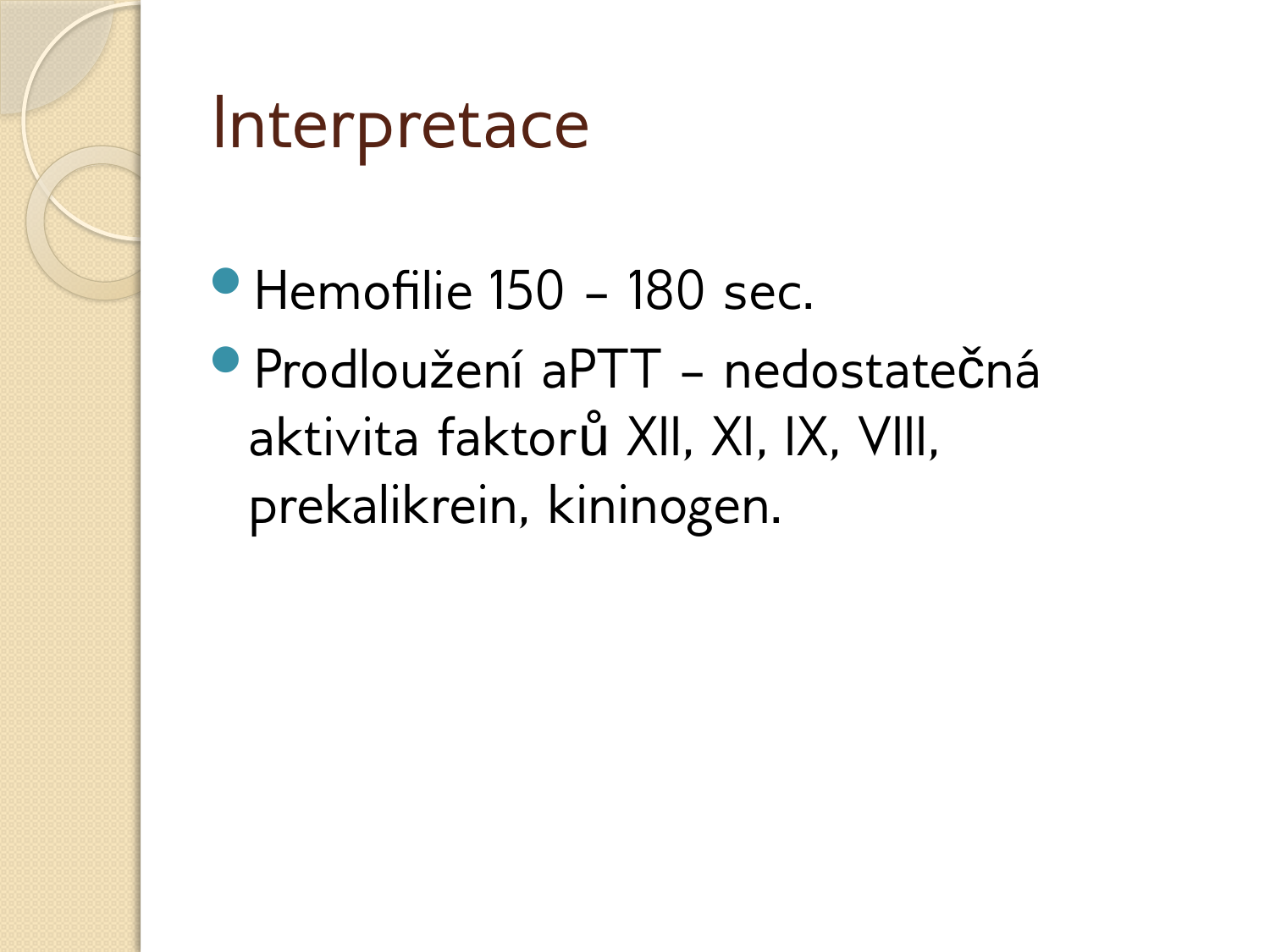

# Interpretace

Hemofilie 150 – 180 sec.
Prodloužení aPTT – nedostatečná aktivita faktorů XII, XI, IX, VIII, prekalikrein, kininogen.